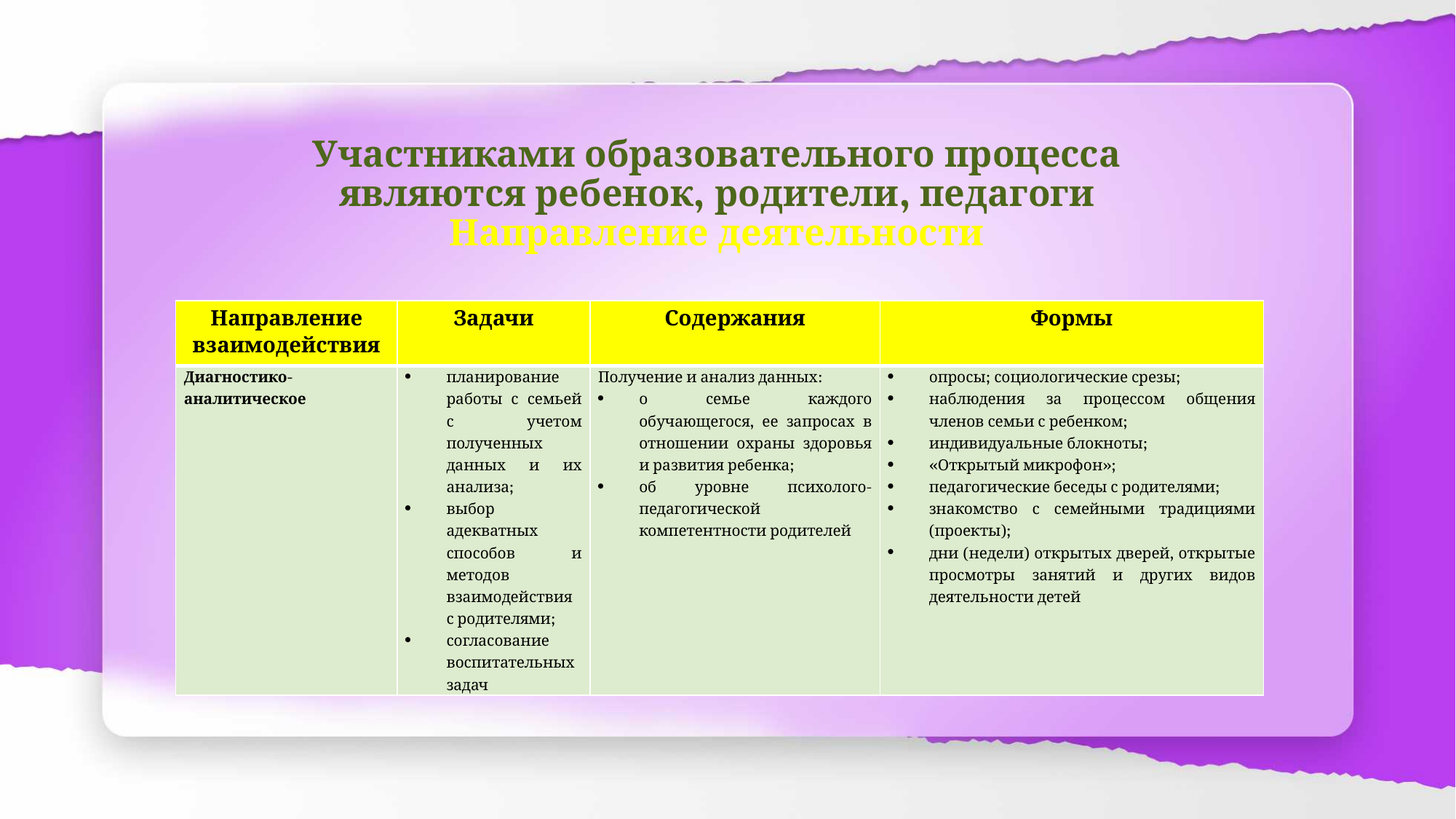

# Участниками образовательного процесса являются ребенок, родители, педагоги Направление деятельности
| Направление взаимодействия | Задачи | Содержания | Формы |
| --- | --- | --- | --- |
| Диагностико-аналитическое | планирование работы с семьей с учетом полученных данных и их анализа; выбор адекватных способов и методов взаимодействия с родителями; согласование воспитательных задач | Получение и анализ данных: о семье каждого обучающегося, ее запросах в отношении охраны здоровья и развития ребенка; об уровне психолого-педагогической компетентности родителей | опросы; социологические срезы; наблюдения за процессом общения членов семьи с ребенком; индивидуальные блокноты; «Открытый микрофон»; педагогические беседы с родителями; знакомство с семейными традициями (проекты); дни (недели) открытых дверей, открытые просмотры занятий и других видов деятельности детей |